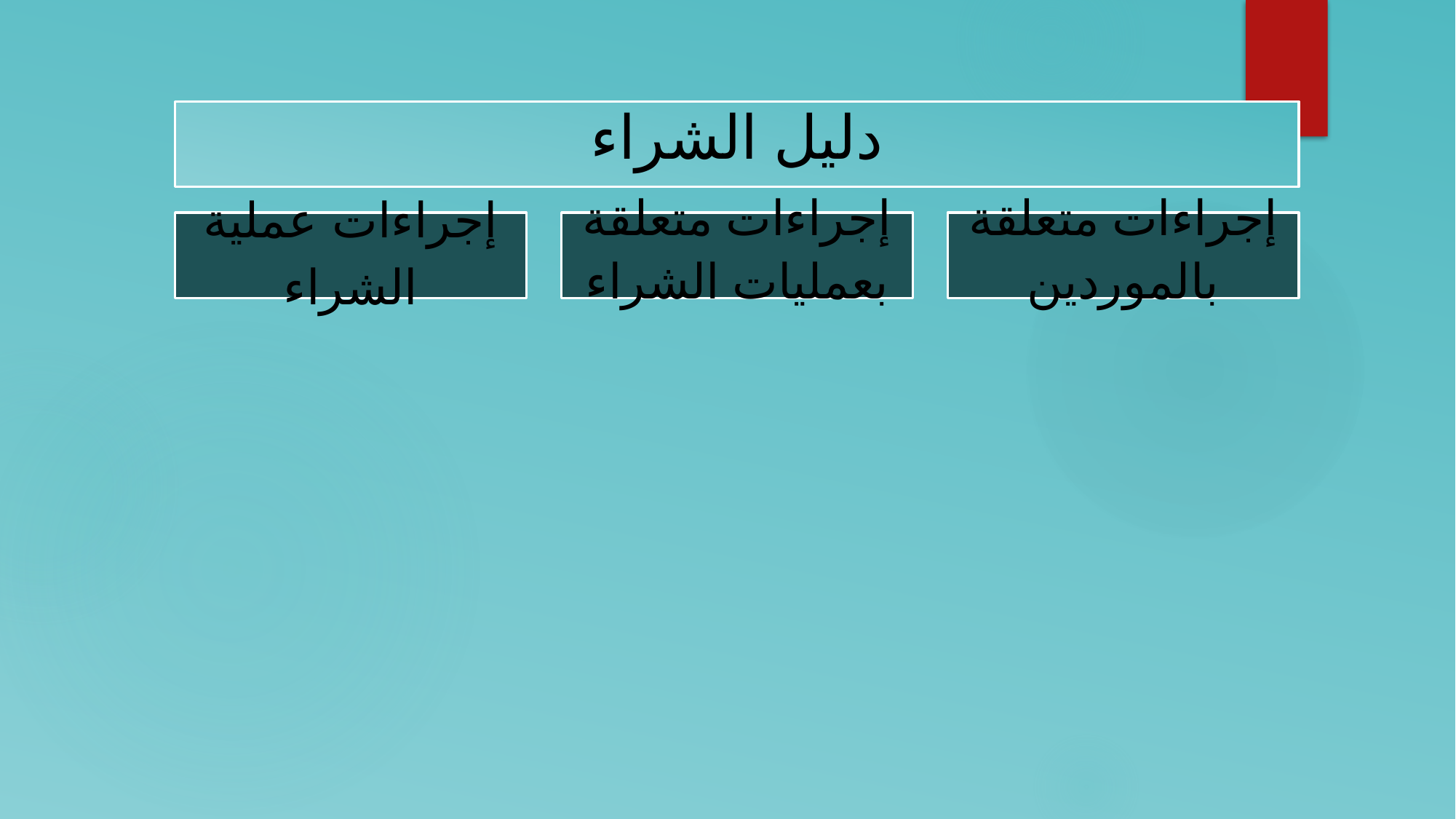

دليل الشراء
إجراءات عملية الشراء
إجراءات متعلقة بعمليات الشراء
إجراءات متعلقة بالموردين